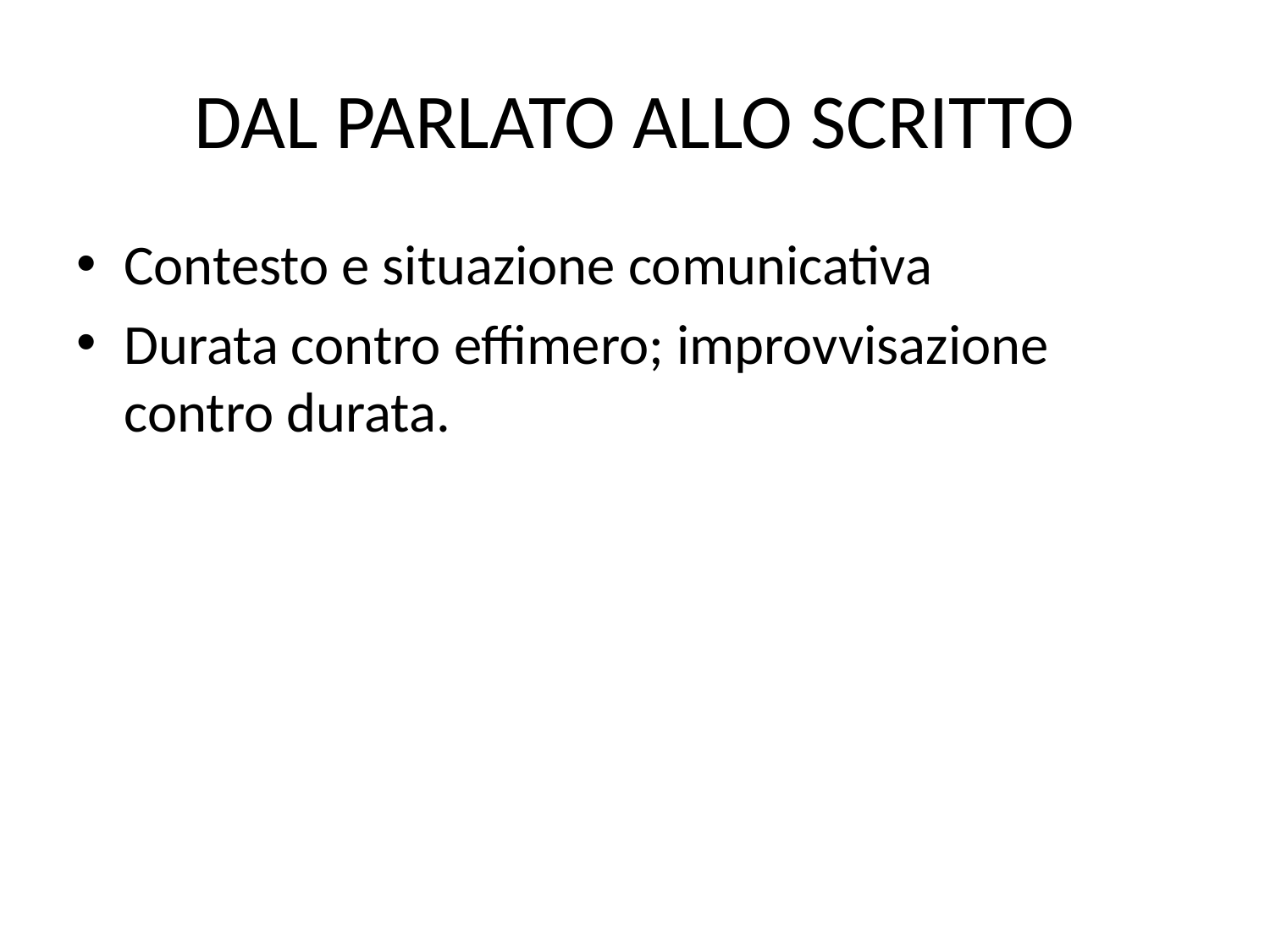

# DAL PARLATO ALLO SCRITTO
Contesto e situazione comunicativa
Durata contro effimero; improvvisazione contro durata.